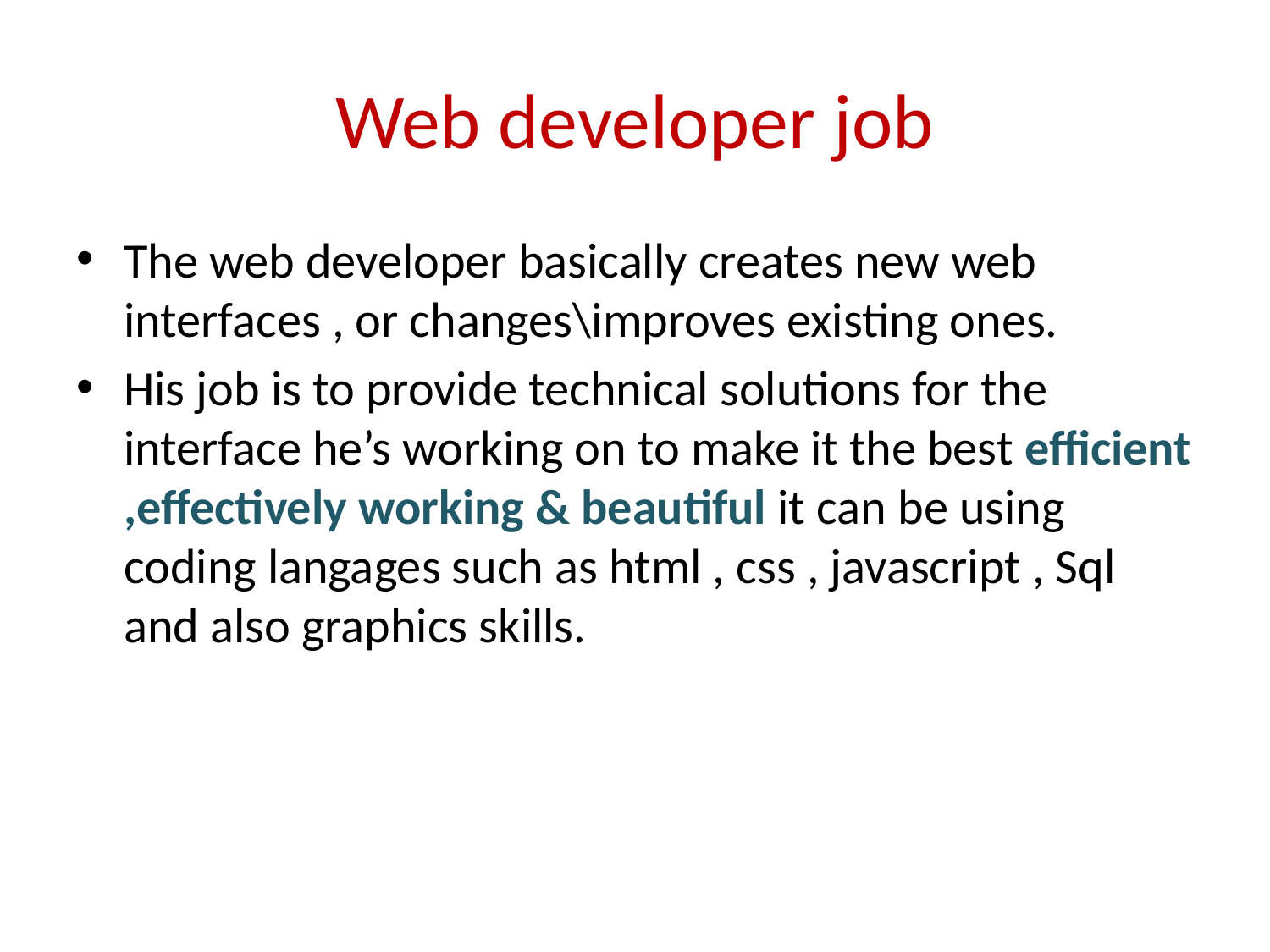

# Web developer job
The web developer basically creates new web interfaces , or changes\improves existing ones.
His job is to provide technical solutions for the interface he’s working on to make it the best efficient ,effectively working & beautiful it can be using coding langages such as html , css , javascript , Sql and also graphics skills.